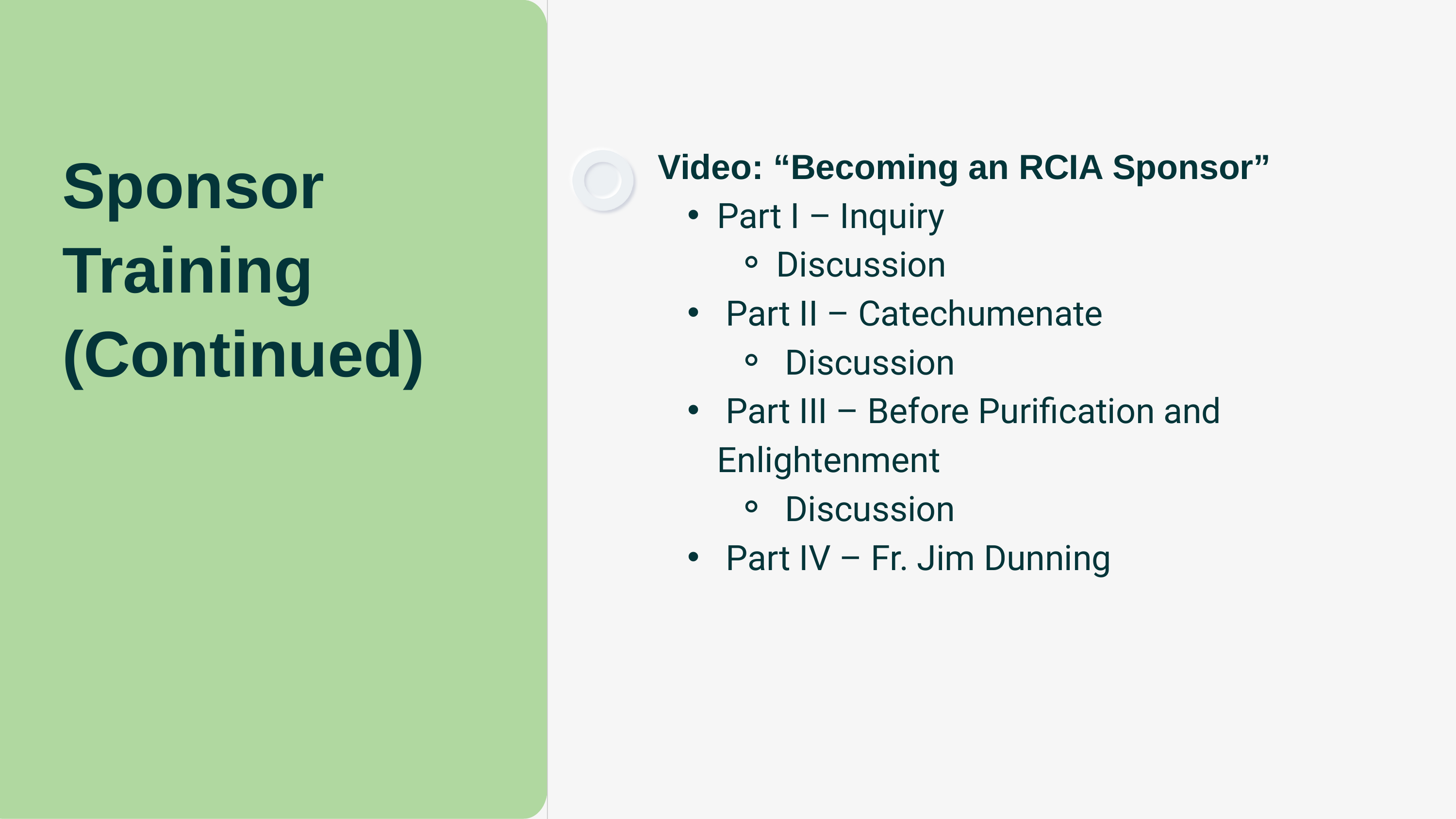

Sponsor Training
(Continued)
Video: “Becoming an RCIA Sponsor”
Part I – Inquiry
Discussion
 Part II – Catechumenate
 Discussion
 Part III – Before Purification and Enlightenment
 Discussion
 Part IV – Fr. Jim Dunning